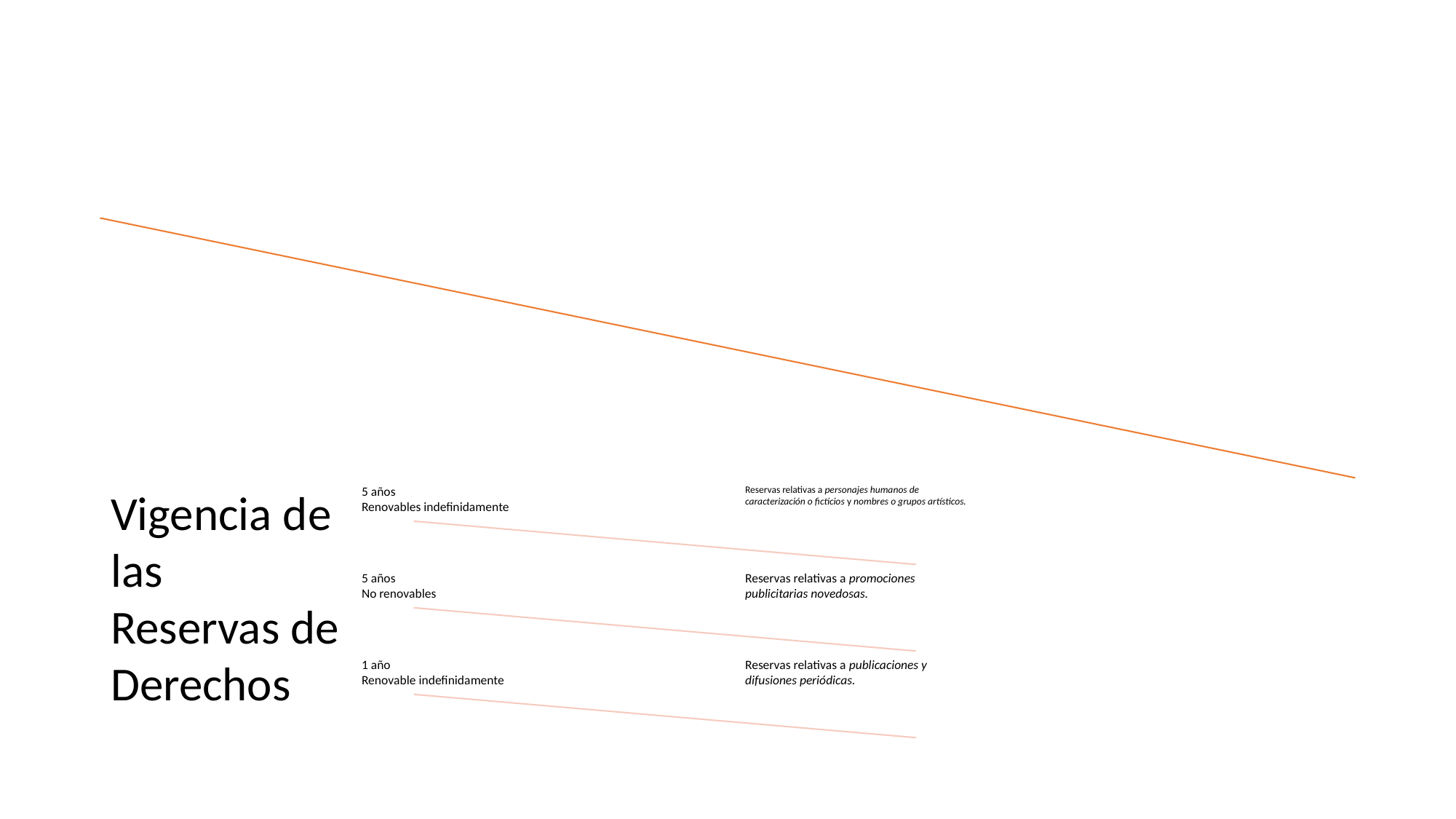

Vigencia de las Reservas de Derechos
5 años
Renovables indefinidamente
5 años
No renovables
Reservas relativas a personajes humanos de caracterización o ficticios y nombres o grupos artísticos.
1 año
Renovable indefinidamente
Reservas relativas a promociones publicitarias novedosas.
Reservas relativas a publicaciones y difusiones periódicas.